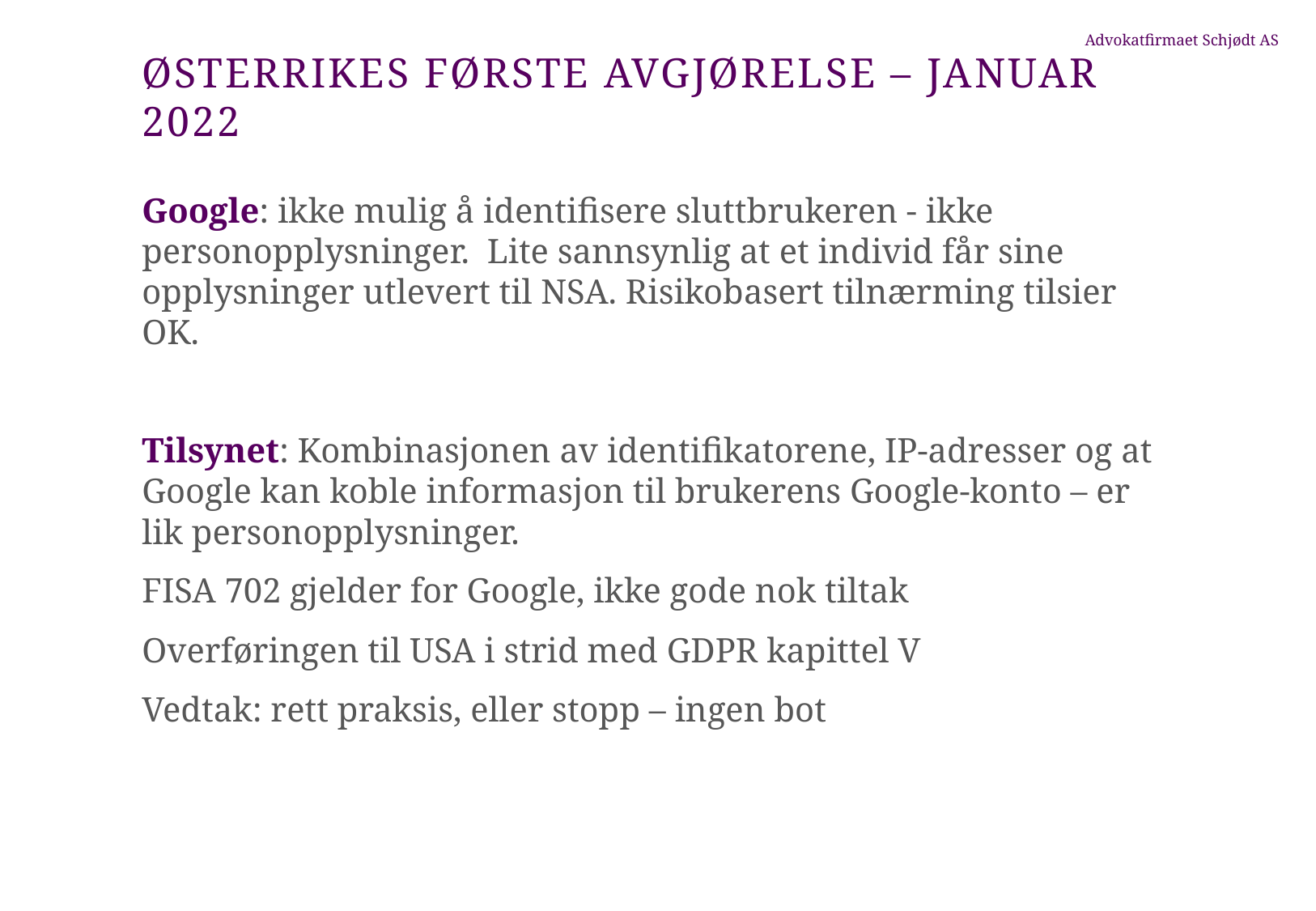

# Østerrikes første avgjørelse – januar 2022
Google: ikke mulig å identifisere sluttbrukeren - ikke personopplysninger.  Lite sannsynlig at et individ får sine opplysninger utlevert til NSA. Risikobasert tilnærming tilsier OK.

Tilsynet: Kombinasjonen av identifikatorene, IP-adresser og at Google kan koble informasjon til brukerens Google-konto – er lik personopplysninger.
FISA 702 gjelder for Google, ikke gode nok tiltak
Overføringen til USA i strid med GDPR kapittel V
Vedtak: rett praksis, eller stopp – ingen bot